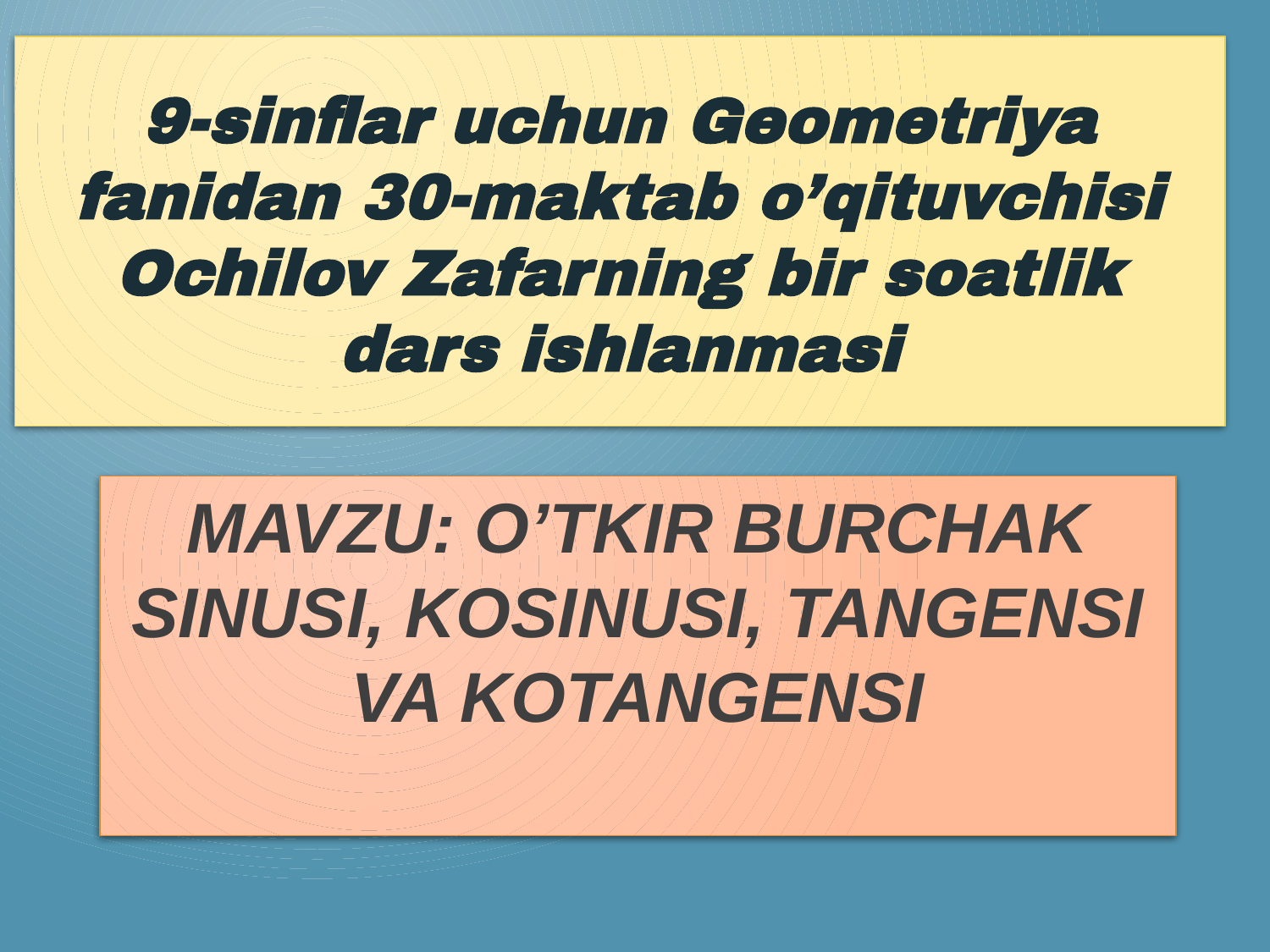

9-sinflar uchun Geometriya fanidan 30-maktab o’qituvchisi Ochilov Zafarning bir soatlik dars ishlanmasi
# Mavzu: O’tkir burchak sinusi, kosinusi, tangensi va kotangensi